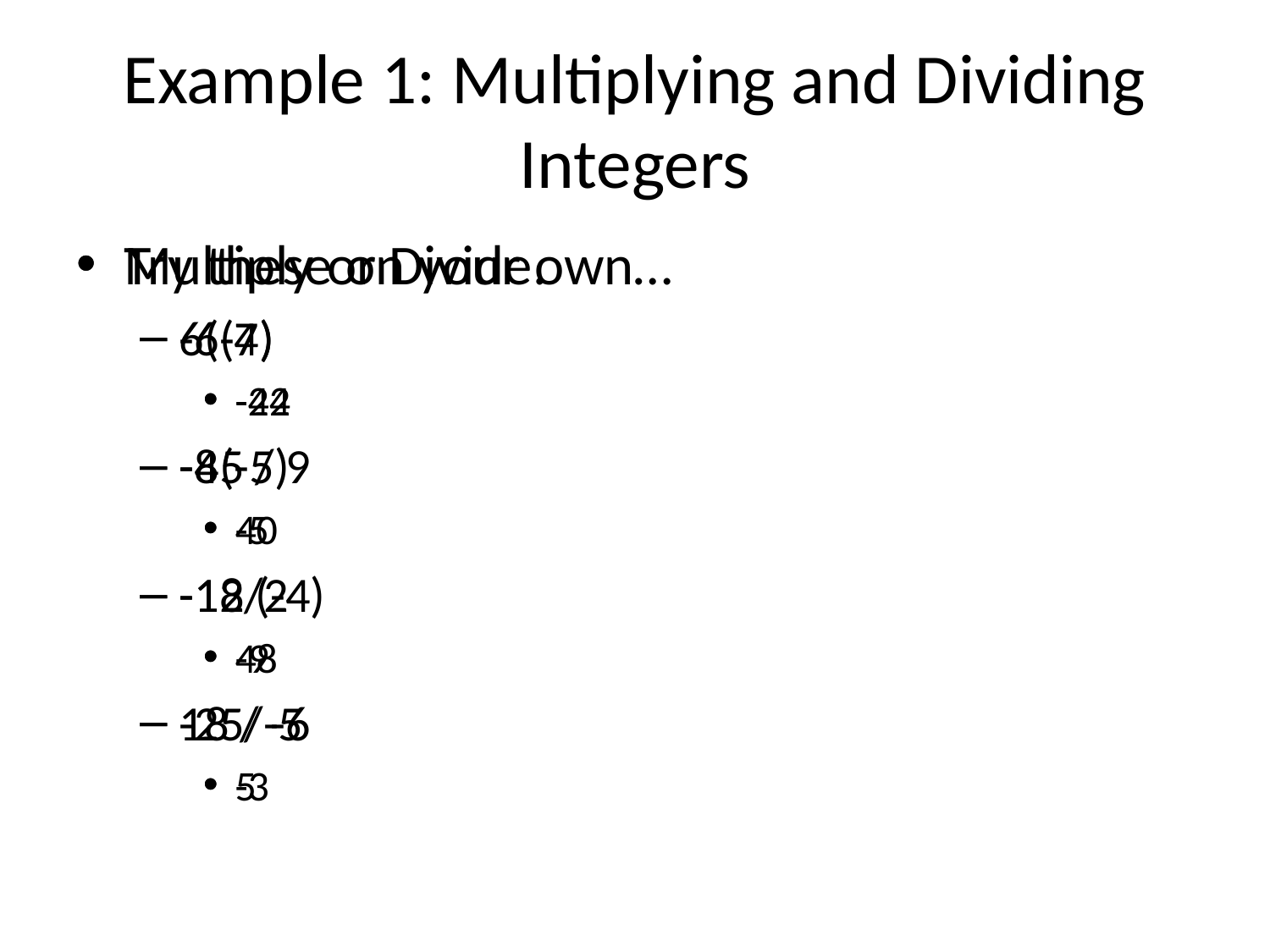

# Example 1: Multiplying and Dividing Integers
Multiply or Divide.
6(-7)
-42
-45 / 9
-5
-12 (-4)
48
18 / -6
-3
Try these on your own…
-6(4)
-24
-8(-5)
40
-18/2
-9
-25/-5
5